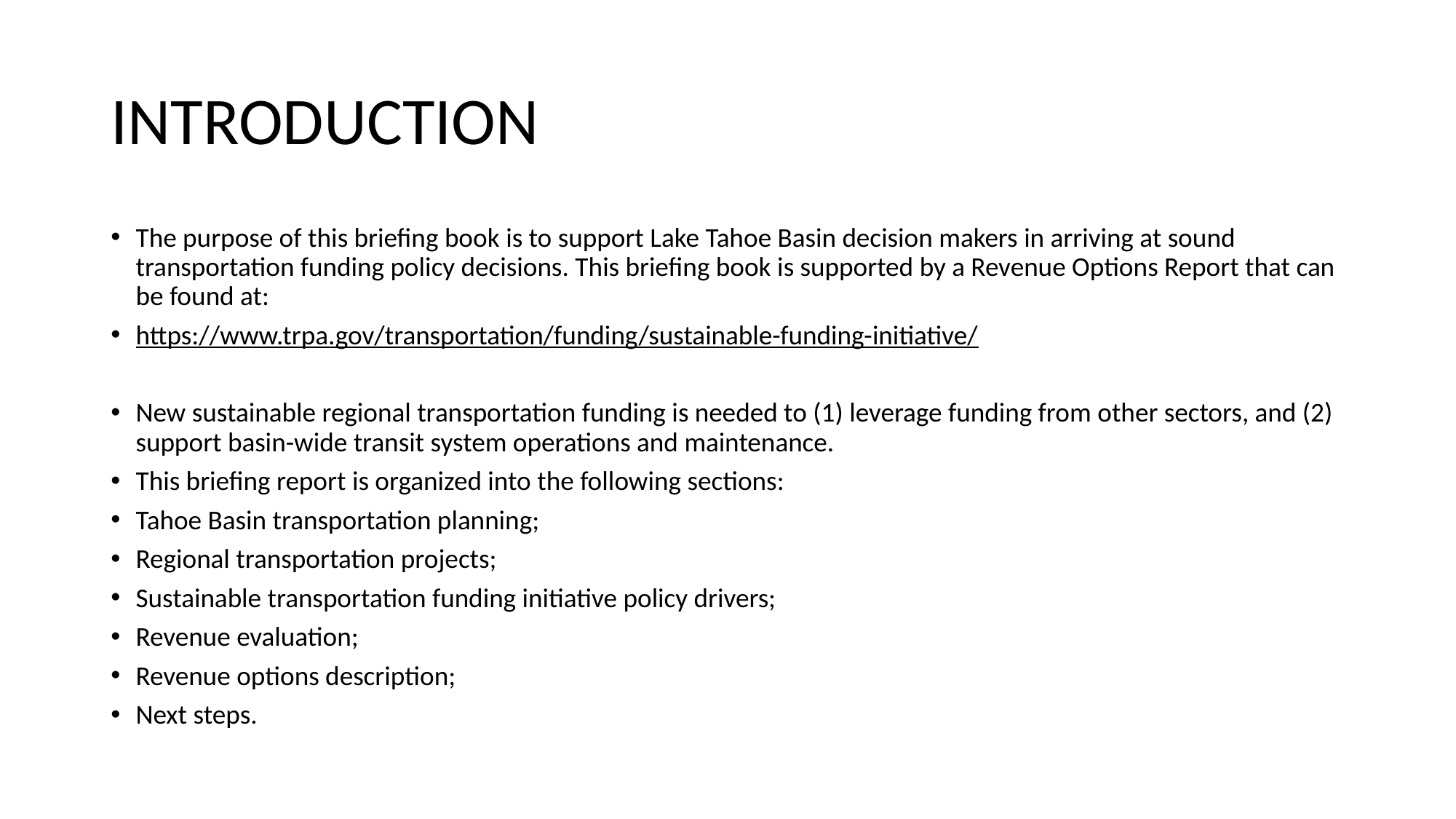

# INTRODUCTION
The purpose of this briefing book is to support Lake Tahoe Basin decision makers in arriving at sound transportation funding policy decisions. This briefing book is supported by a Revenue Options Report that can be found at:
https://www.trpa.gov/transportation/funding/sustainable-funding-initiative/

New sustainable regional transportation funding is needed to (1) leverage funding from other sectors, and (2) support basin-wide transit system operations and maintenance.
This briefing report is organized into the following sections:
Tahoe Basin transportation planning;
Regional transportation projects;
Sustainable transportation funding initiative policy drivers;
Revenue evaluation;
Revenue options description;
Next steps.